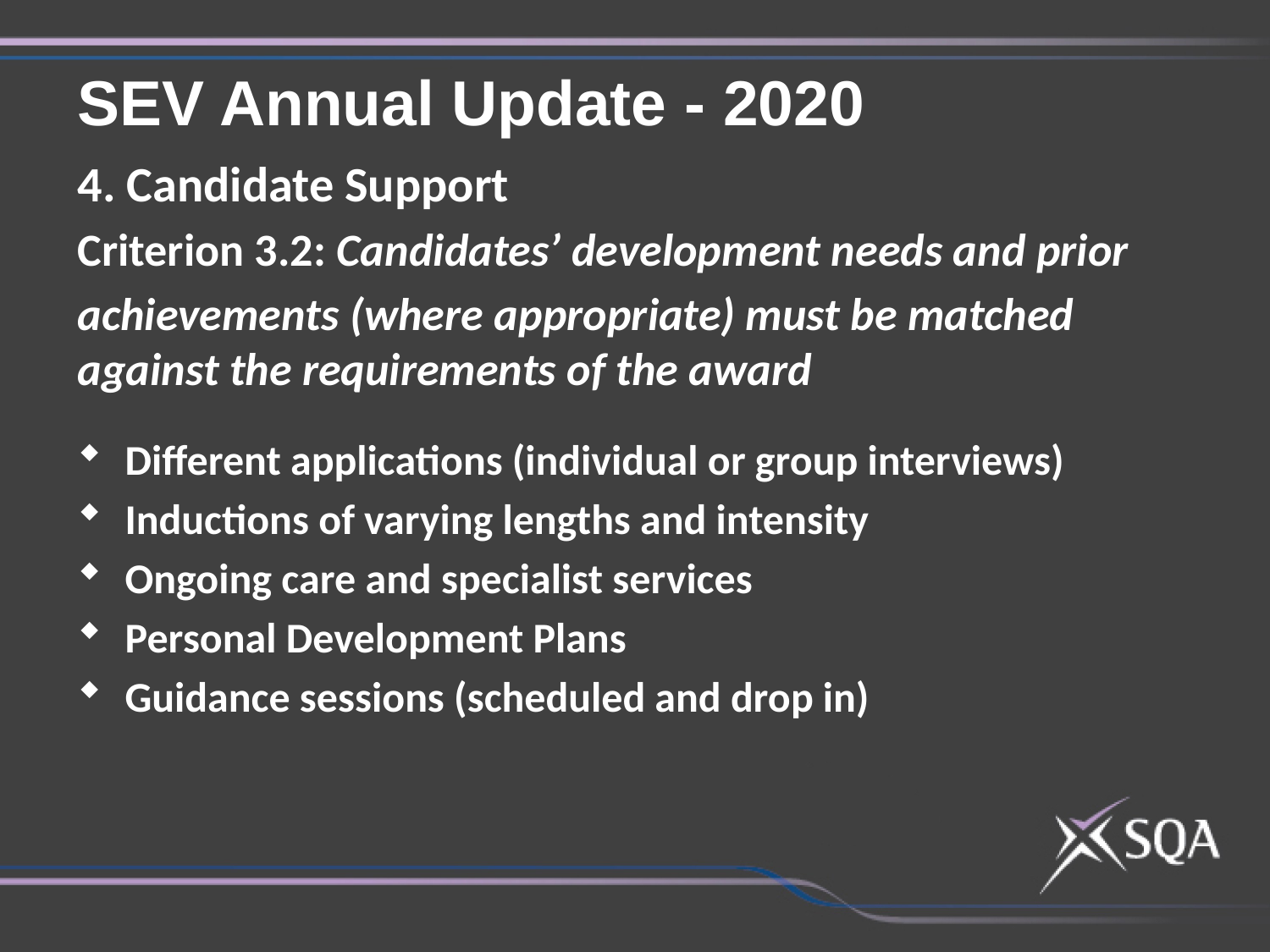

SEV Annual Update - 2020
4. Candidate Support
Criterion 3.2: Candidates’ development needs and prior
achievements (where appropriate) must be matched against the requirements of the award

Different applications (individual or group interviews)
Inductions of varying lengths and intensity
Ongoing care and specialist services
Personal Development Plans
Guidance sessions (scheduled and drop in)